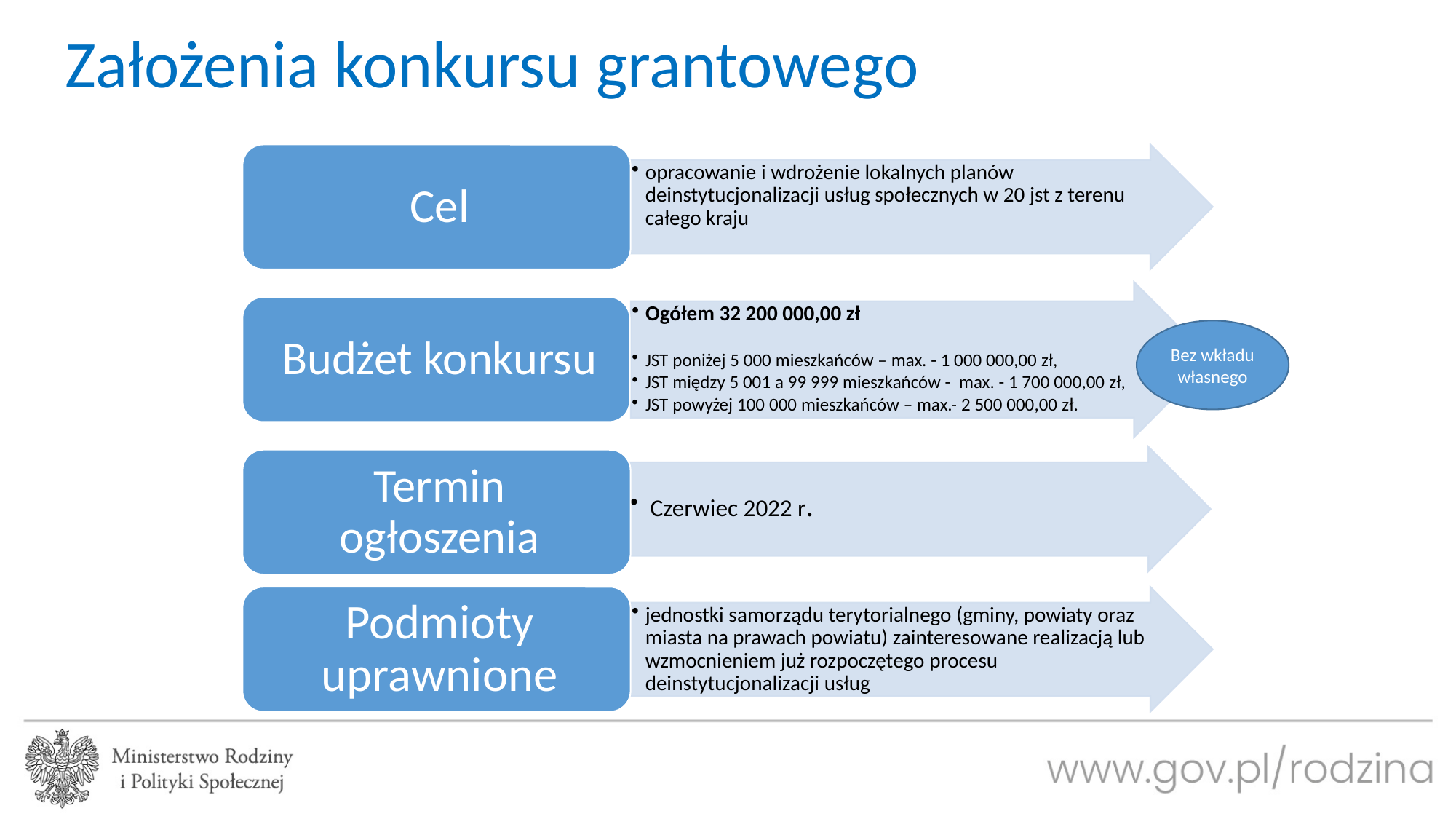

# Założenia konkursu grantowego
opracowanie i wdrożenie lokalnych planów deinstytucjonalizacji usług społecznych w 20 jst z terenu całego kraju
Cel
Ogółem 32 200 000,00 zł

JST poniżej 5 000 mieszkańców – max. - 1 000 000,00 zł,
JST między 5 001 a 99 999 mieszkańców -  max. - 1 700 000,00 zł,
JST powyżej 100 000 mieszkańców – max.- 2 500 000,00 zł.
Budżet konkursu

Czerwiec 2022 r.
Termin ogłoszenia
jednostki samorządu terytorialnego (gminy, powiaty oraz miasta na prawach powiatu) zainteresowane realizacją lub wzmocnieniem już rozpoczętego procesu deinstytucjonalizacji usług
Podmioty uprawnione
Bez wkładu własnego